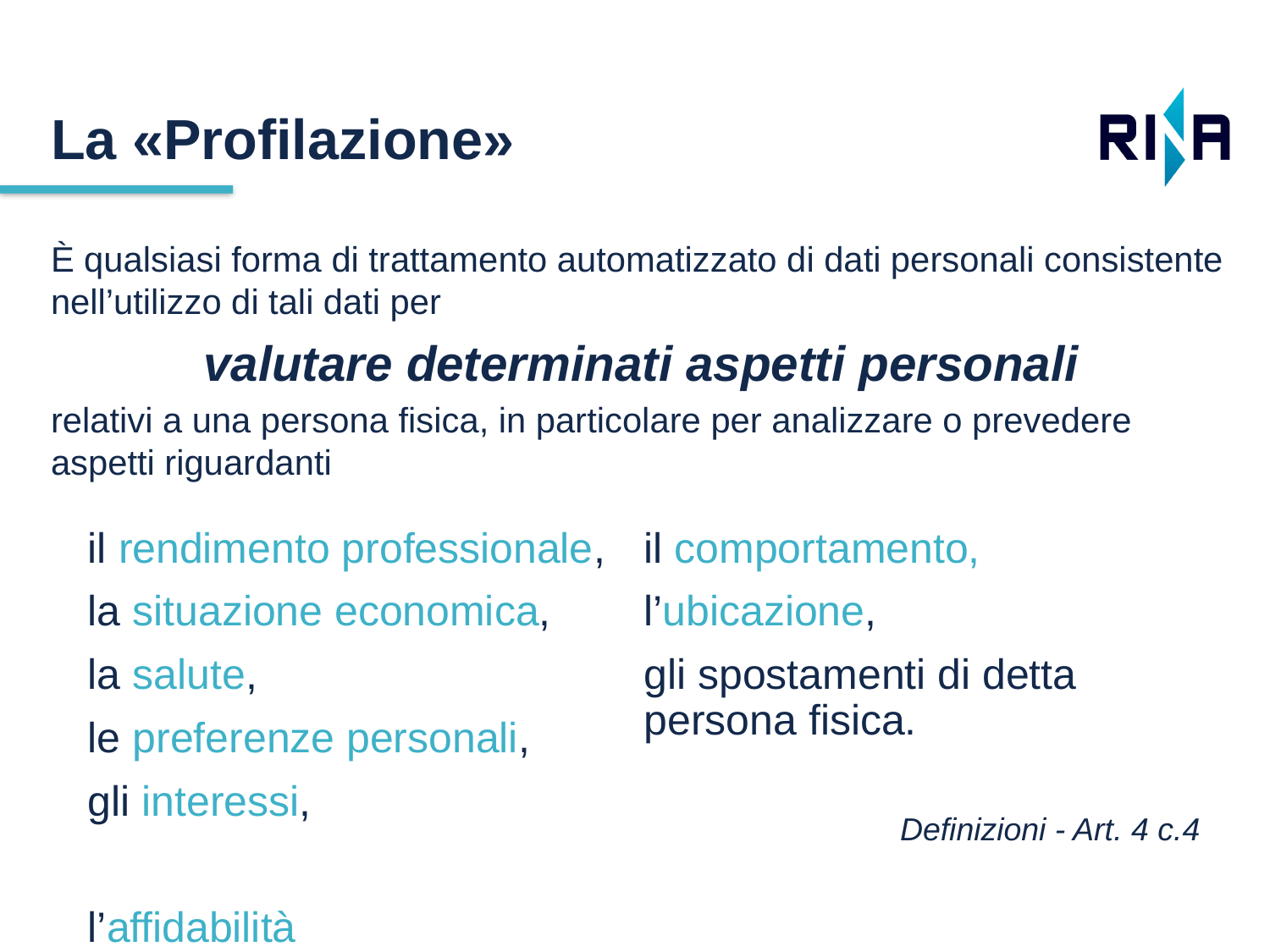

La «Profilazione»
È qualsiasi forma di trattamento automatizzato di dati personali consistente nell’utilizzo di tali dati per
valutare determinati aspetti personali
relativi a una persona fisica, in particolare per analizzare o prevedere aspetti riguardanti
il rendimento professionale,
la situazione economica,
la salute,
le preferenze personali,
gli interessi,

l’affidabilità
il comportamento,
l’ubicazione,
gli spostamenti di detta persona fisica.

Definizioni - Art. 4 c.4